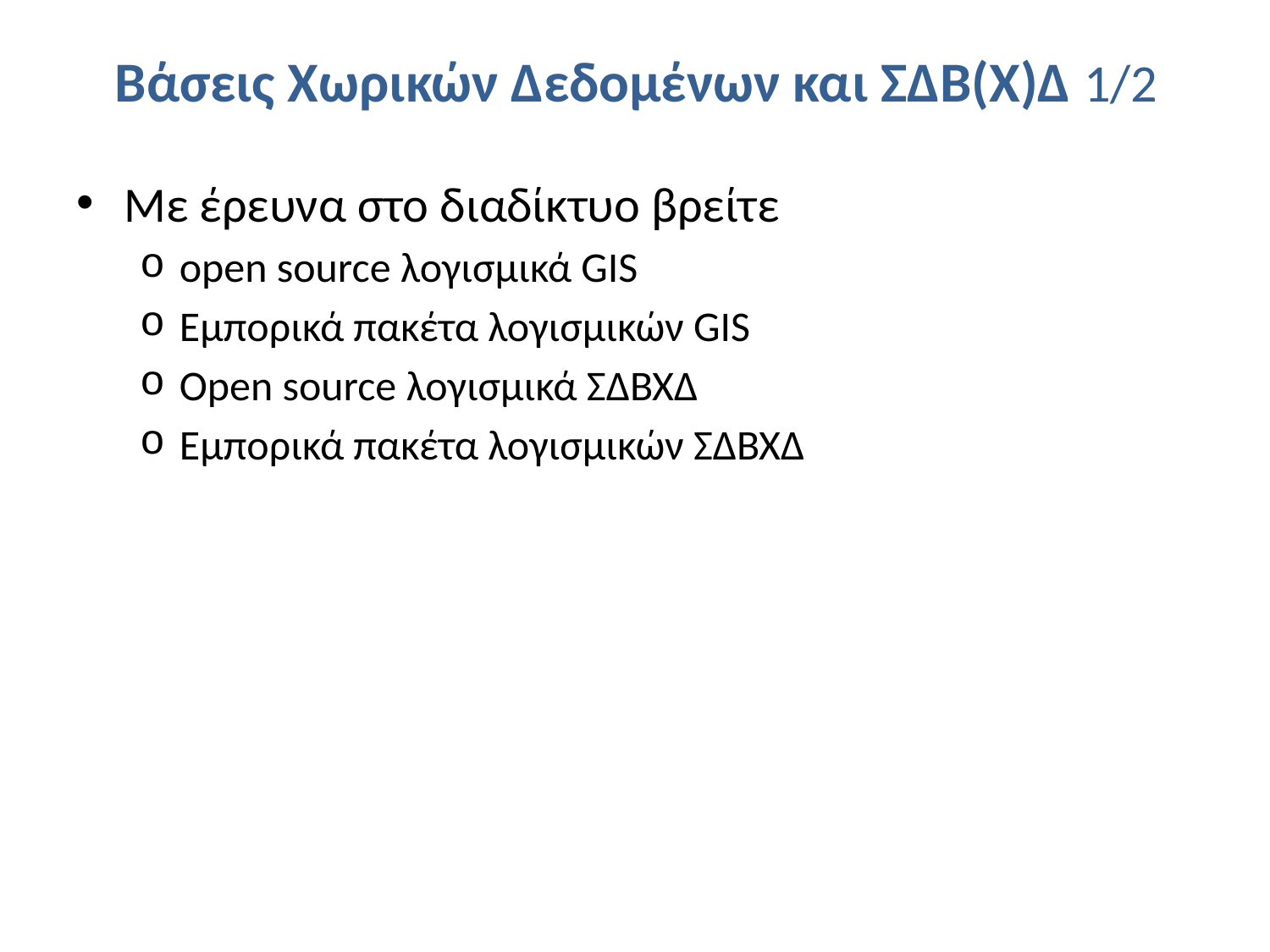

# Βάσεις Χωρικών Δεδομένων και ΣΔΒ(Χ)Δ 1/2
Με έρευνα στο διαδίκτυο βρείτε
open sοurce λογισμικά GIS
Εμπορικά πακέτα λογισμικών GIS
Open source λογισμικά ΣΔΒΧΔ
Εμπορικά πακέτα λογισμικών ΣΔΒΧΔ